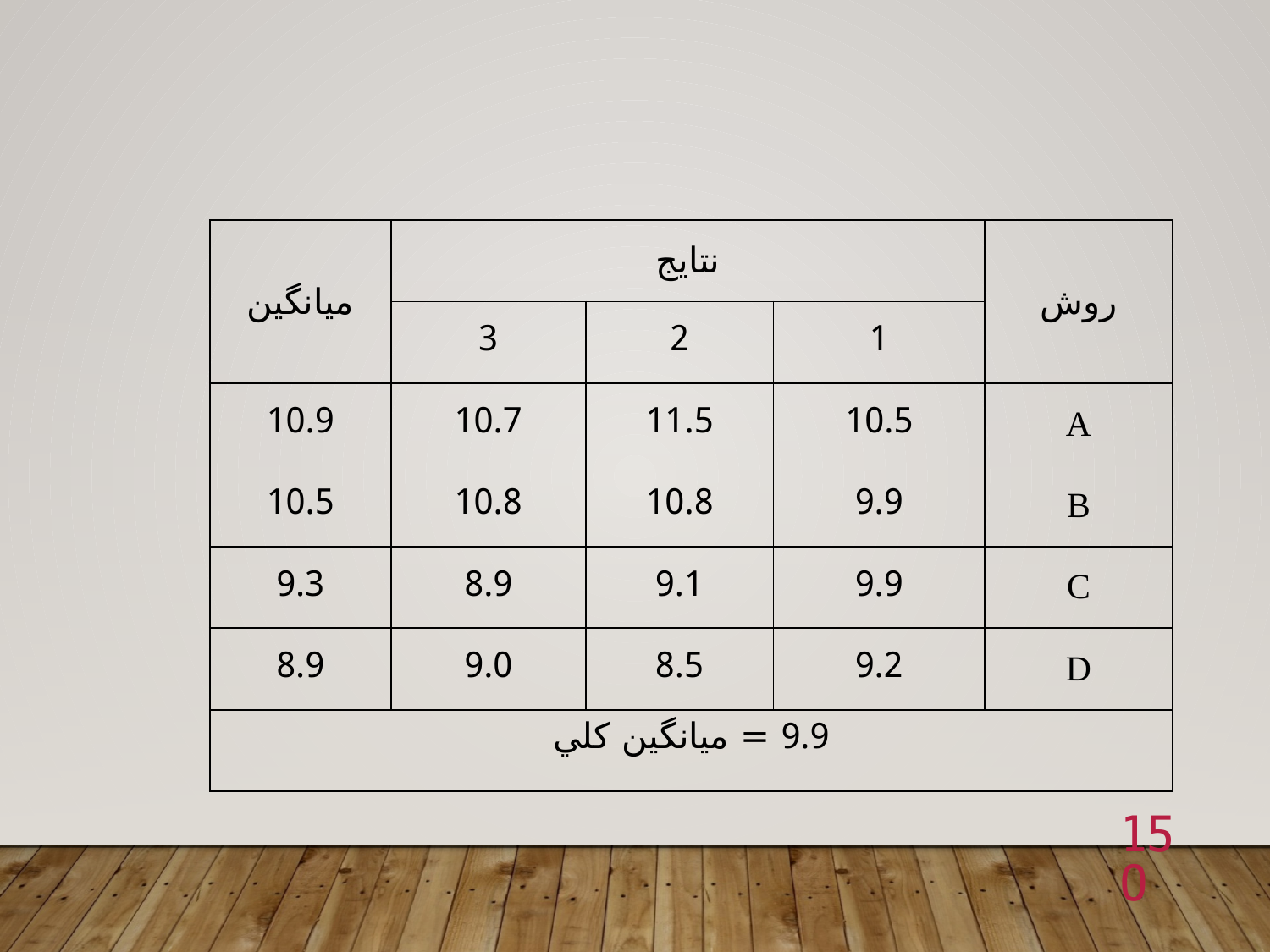

| ميانگين | نتايج |  |  | روش |
| --- | --- | --- | --- | --- |
|  | 3 | 2 | 1 |  |
| 10.9 | 10.7 | 11.5 | 10.5 | A |
| 10.5 | 10.8 | 10.8 | 9.9 | B |
| 9.3 | 8.9 | 9.1 | 9.9 | C |
| 8.9 | 9.0 | 8.5 | 9.2 | D |
| 9.9 = ميانگين کلي |  |  |  |  |
150